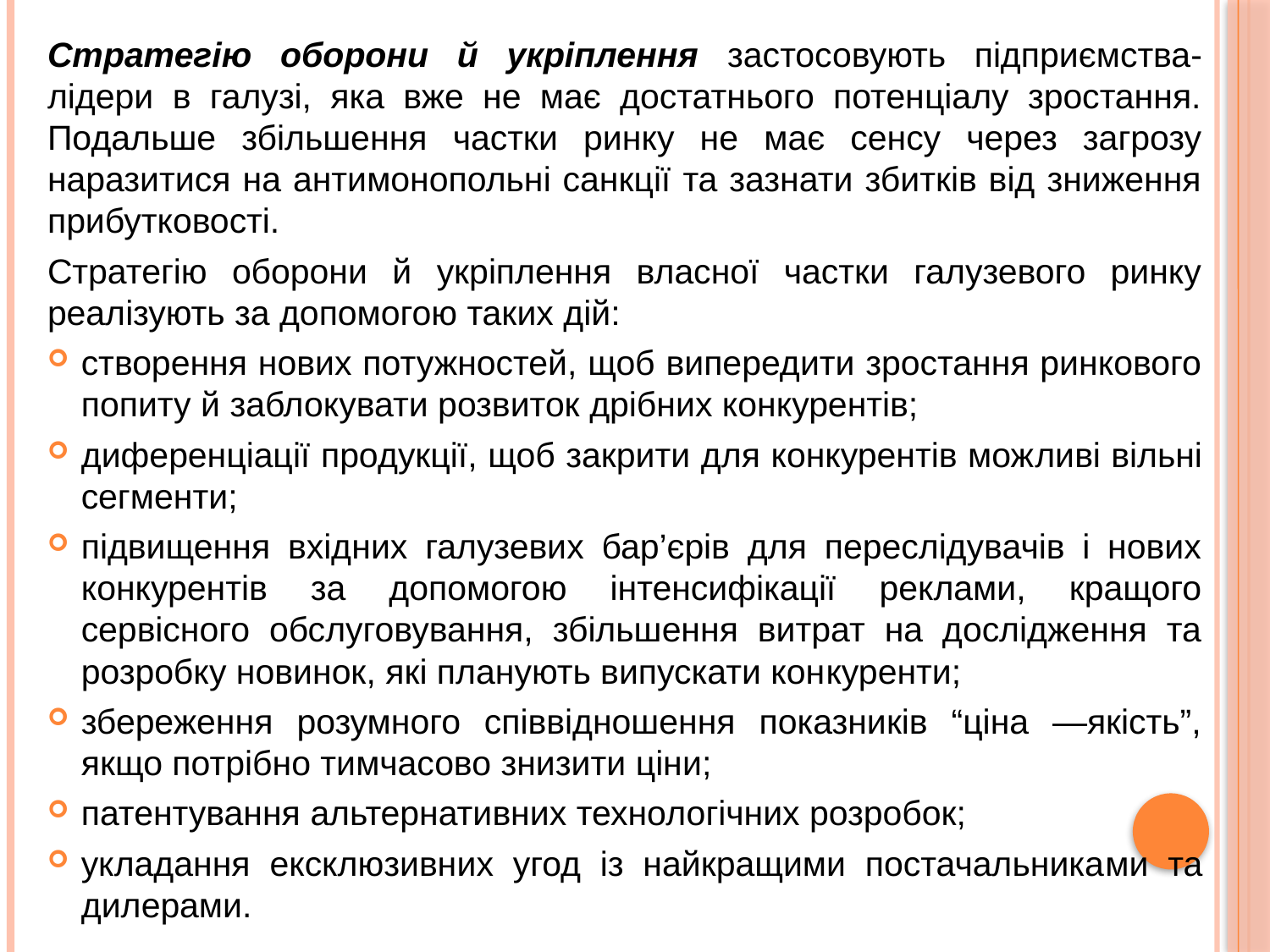

Стратегію оборони й укріплення застосовують підприємства-лідери в галузі, яка вже не має достатнього потенціалу зростання. Подальше збільшення частки ринку не має сенсу через загрозу наразитися на антимонопольні санкції та зазнати збитків від зниження прибутковості.
Стратегію оборони й укріплення власної частки галузевого ринку реалізують за допомогою таких дій:
створення нових потужностей, щоб випередити зростання ринкового попиту й заблокувати розвиток дрібних конкурентів;
диференціації продукції, щоб закрити для конкурентів можливі вільні сегменти;
підвищення вхідних галузевих бар’єрів для переслідувачів і нових конкурентів за допомогою інтенсифікації реклами, кращого сервісного обслуговування, збільшення витрат на дослідження та розробку новинок, які планують випускати конкуренти;
збереження розумного співвідношення показників “ціна —якість”, якщо потрібно тимчасово знизити ціни;
патентування альтернативних технологічних розробок;
укладання ексклюзивних угод із найкращими постачальниками та дилерами.